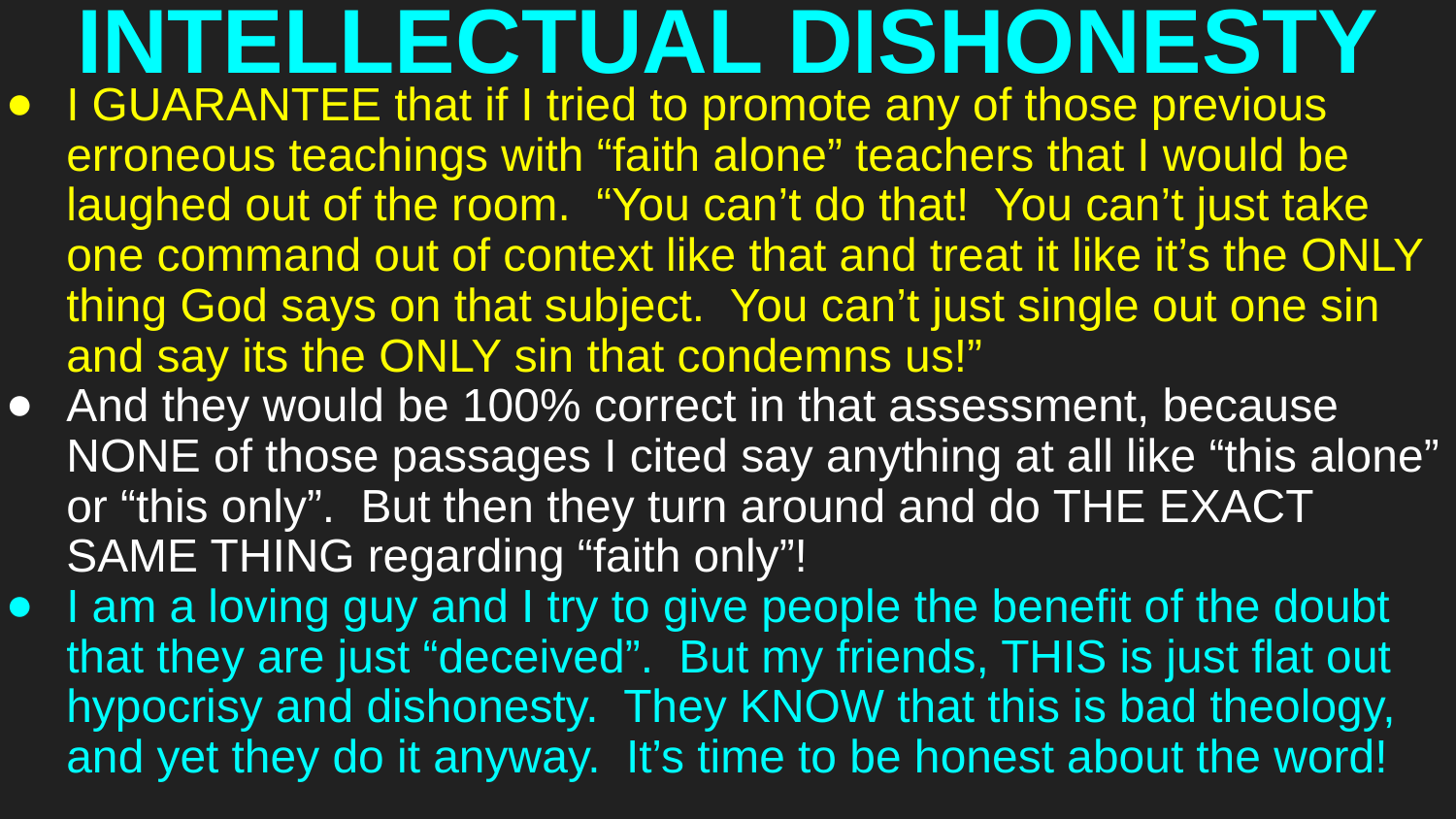

# INTELLECTUAL DISHONESTY
I GUARANTEE that if I tried to promote any of those previous erroneous teachings with “faith alone” teachers that I would be laughed out of the room.  “You can’t do that!  You can’t just take one command out of context like that and treat it like it’s the ONLY thing God says on that subject.  You can’t just single out one sin and say its the ONLY sin that condemns us!”
And they would be 100% correct in that assessment, because NONE of those passages I cited say anything at all like “this alone” or “this only”.  But then they turn around and do THE EXACT SAME THING regarding “faith only”!
I am a loving guy and I try to give people the benefit of the doubt that they are just “deceived”.  But my friends, THIS is just flat out hypocrisy and dishonesty.  They KNOW that this is bad theology, and yet they do it anyway.  It’s time to be honest about the word!